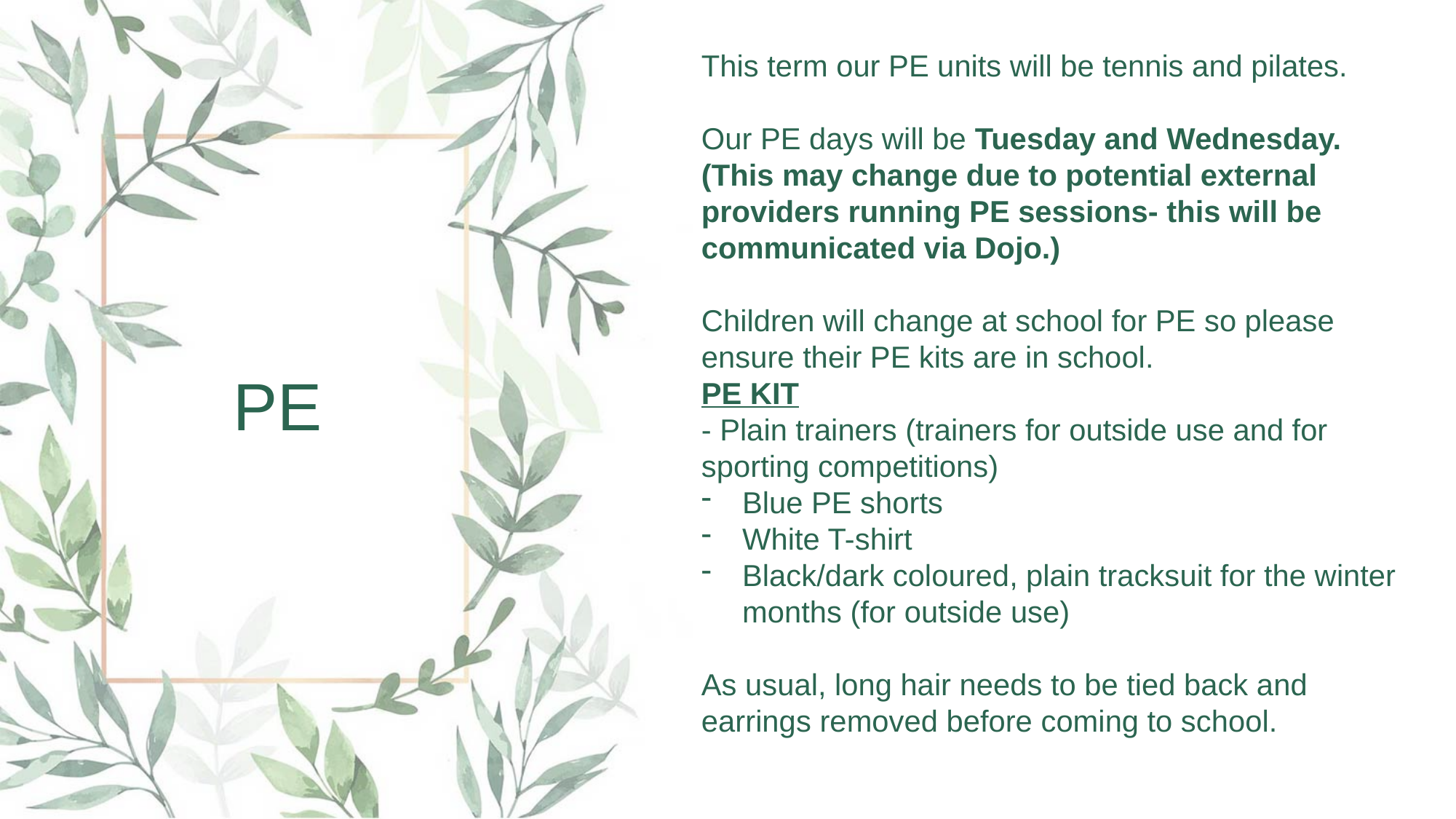

This term our PE units will be tennis and pilates.

Our PE days will be Tuesday and Wednesday. (This may change due to potential external providers running PE sessions- this will be communicated via Dojo.)

Children will change at school for PE so please ensure their PE kits are in school.
PE KIT
- Plain trainers (trainers for outside use and for sporting competitions)
Blue PE shorts
White T-shirt
Black/dark coloured, plain tracksuit for the winter months (for outside use)

As usual, long hair needs to be tied back and earrings removed before coming to school.
PE